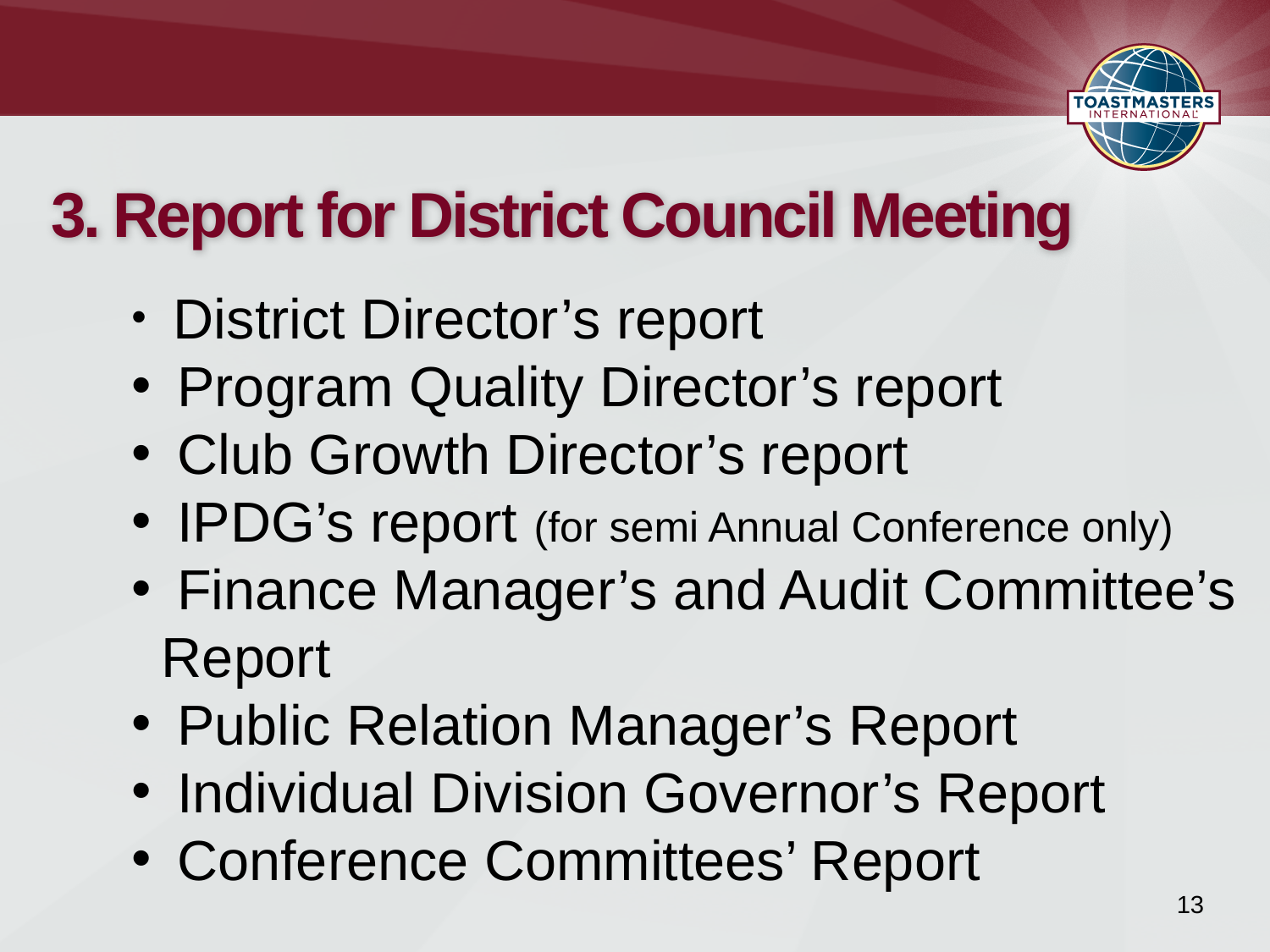

# 3. Report for District Council Meeting

 District Director’s report
 Program Quality Director’s report
 Club Growth Director’s report
 IPDG’s report (for semi Annual Conference only)
 Finance Manager’s and Audit Committee’s Report
 Public Relation Manager’s Report
 Individual Division Governor’s Report
 Conference Committees’ Report
13